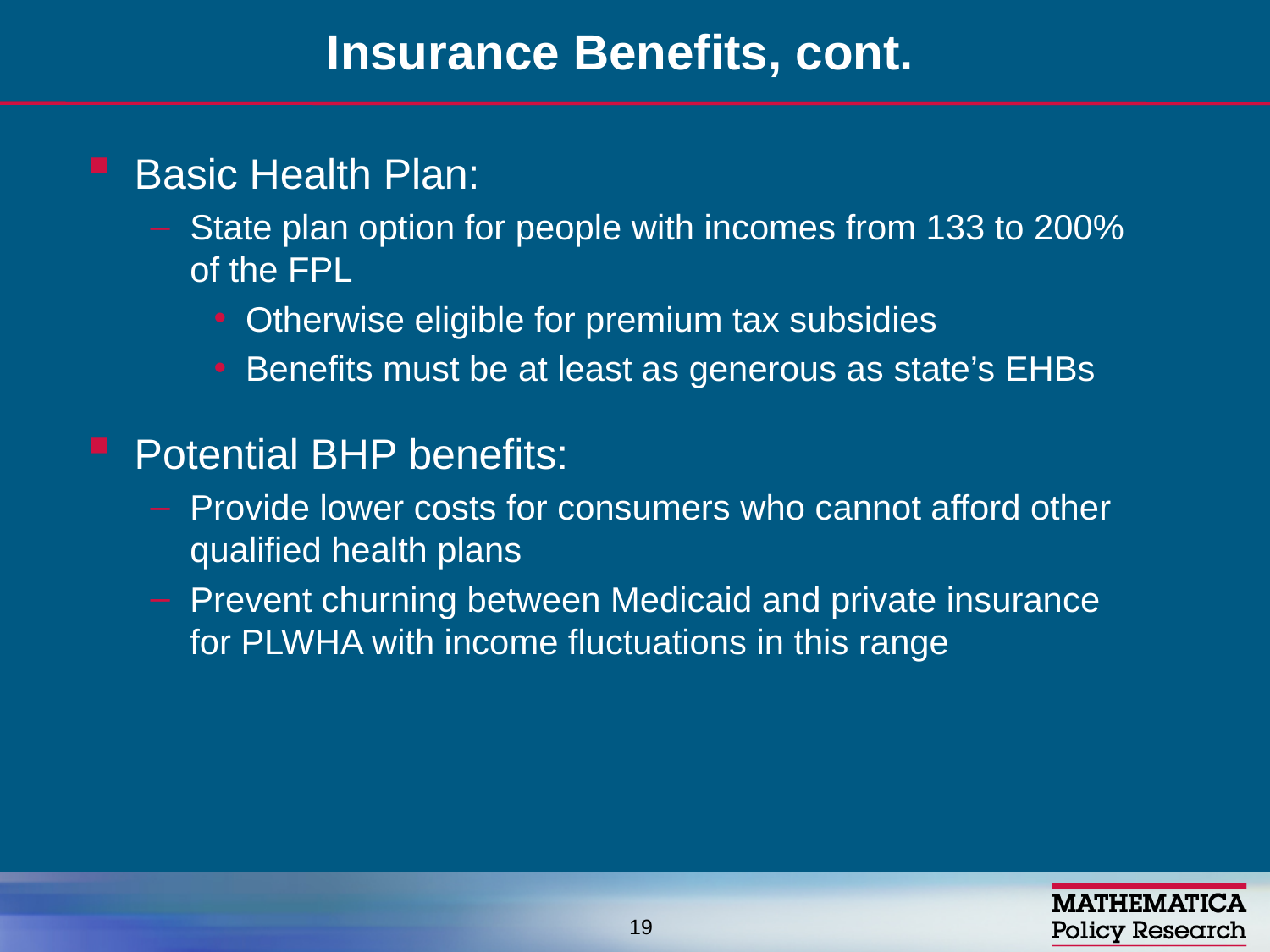

# Insurance Benefits, cont.
Basic Health Plan:
State plan option for people with incomes from 133 to 200% of the FPL
Otherwise eligible for premium tax subsidies
Benefits must be at least as generous as state’s EHBs
Potential BHP benefits:
Provide lower costs for consumers who cannot afford other qualified health plans
Prevent churning between Medicaid and private insurance for PLWHA with income fluctuations in this range

19